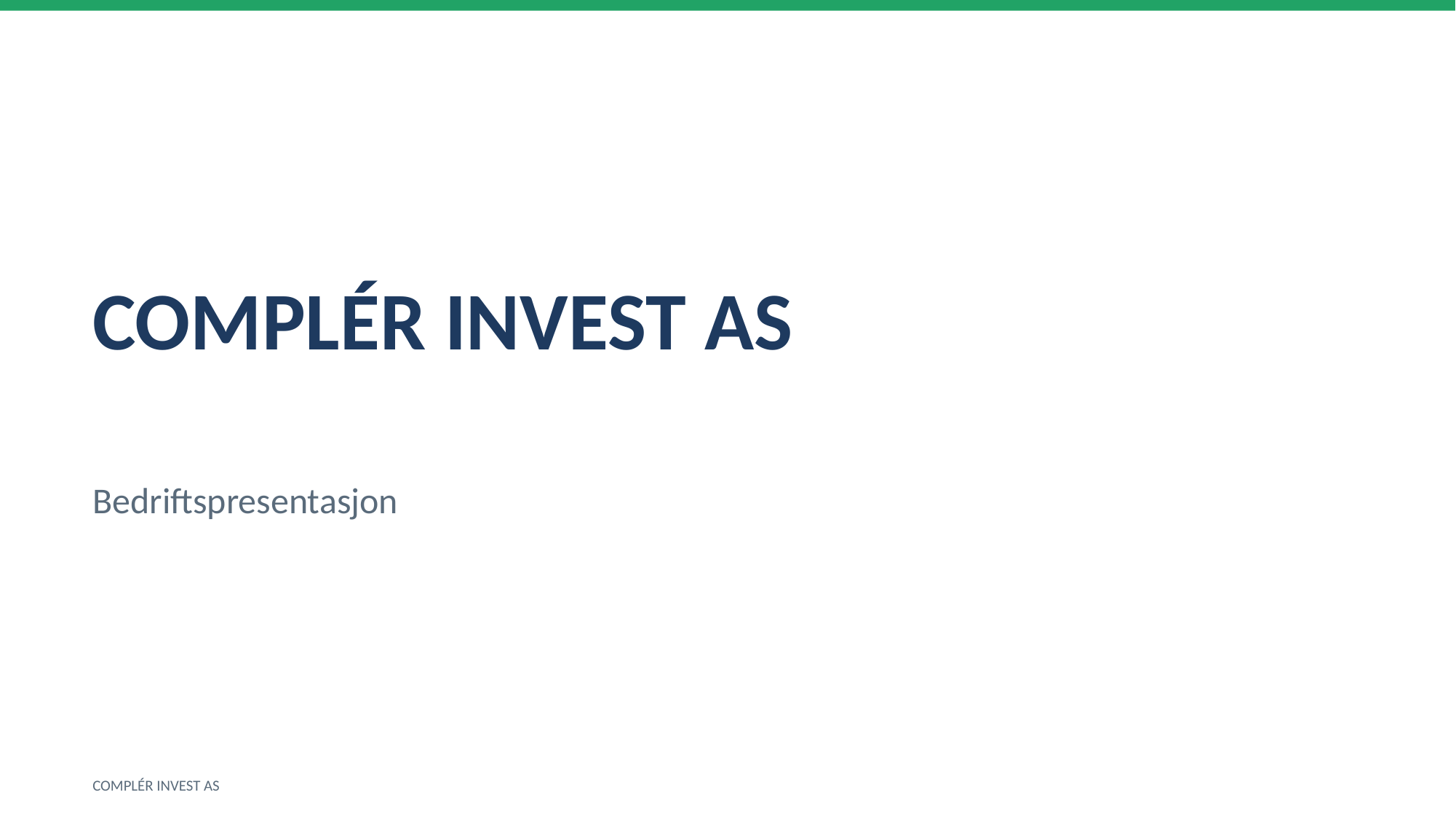

COMPLÉR INVEST AS
Bedriftspresentasjon
COMPLÉR INVEST AS